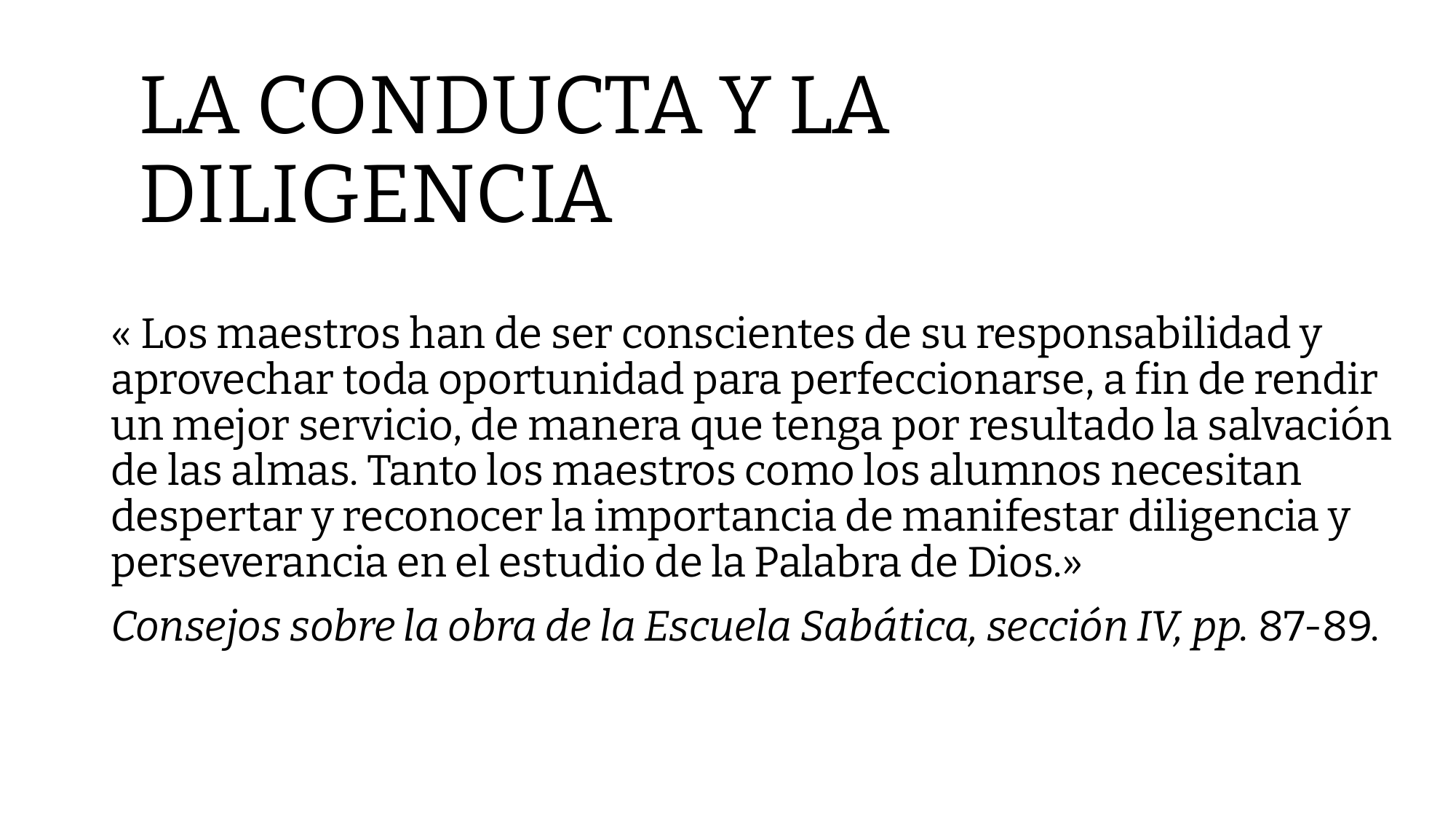

# la conducta y la diligencia
« Los maestros han de ser conscientes de su responsabilidad y aprovechar toda oportunidad para perfeccionarse, a fin de rendir un mejor servicio, de manera que tenga por resultado la salvación de las almas. Tanto los maestros como los alumnos necesitan despertar y reconocer la importancia de manifestar diligencia y perseverancia en el estudio de la Palabra de Dios.»
Consejos sobre la obra de la Escuela Sabática, sección IV, pp. 87-89.